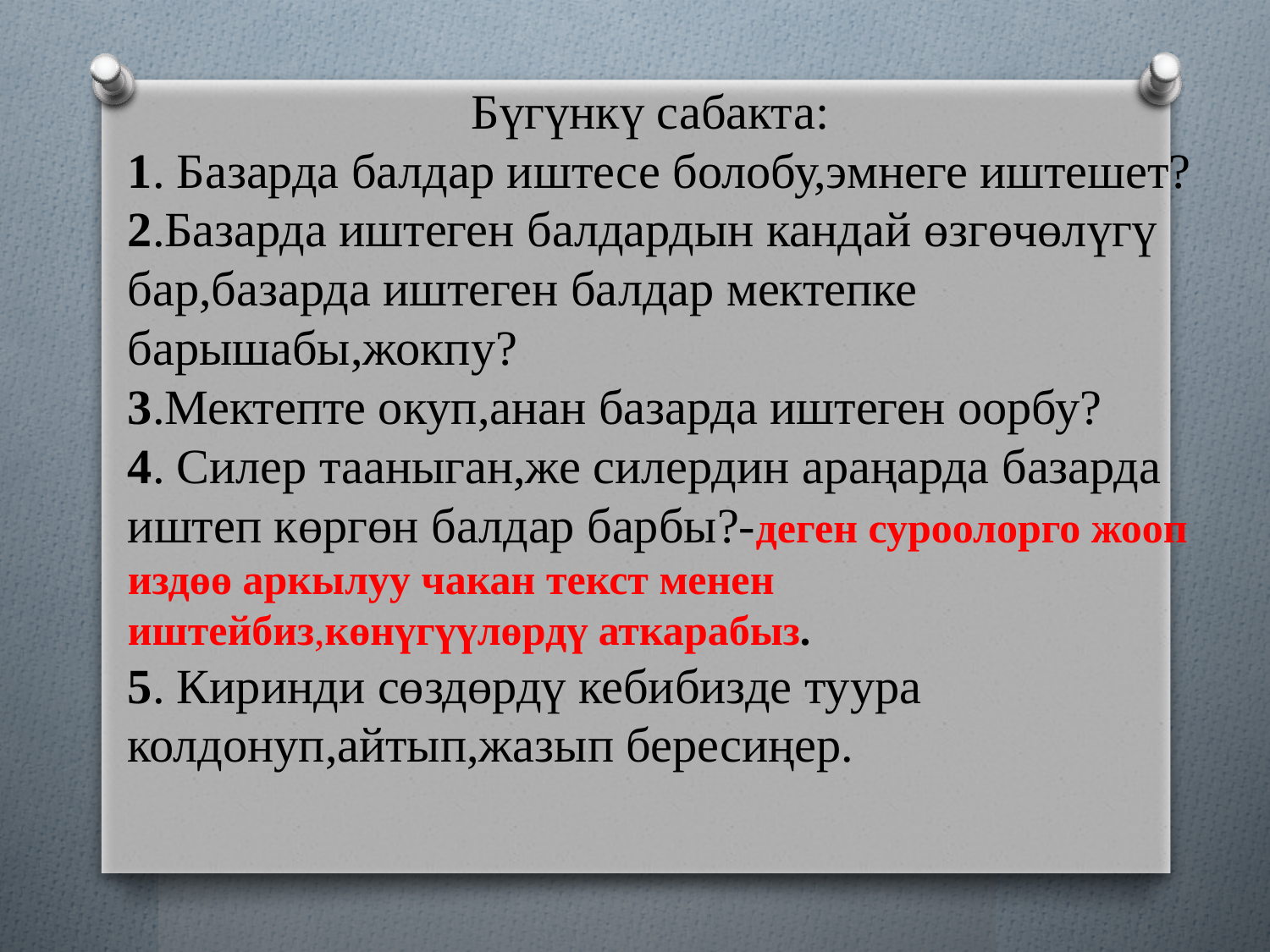

# Бүгүнкү сабакта: 1. Базарда балдар иштесе болобу,эмнеге иштешет? 2.Базарда иштеген балдардын кандай өзгөчөлүгү бар,базарда иштеген балдар мектепке барышабы,жокпу? 3.Мектепте окуп,анан базарда иштеген оорбу? 4. Силер тааныган,же силердин араңарда базарда иштеп көргөн балдар барбы?-деген суроолорго жооп издөө аркылуу чакан текст менен иштейбиз,көнүгүүлөрдү аткарабыз. 5. Киринди сөздөрдү кебибизде туура колдонуп,айтып,жазып бересиңер.